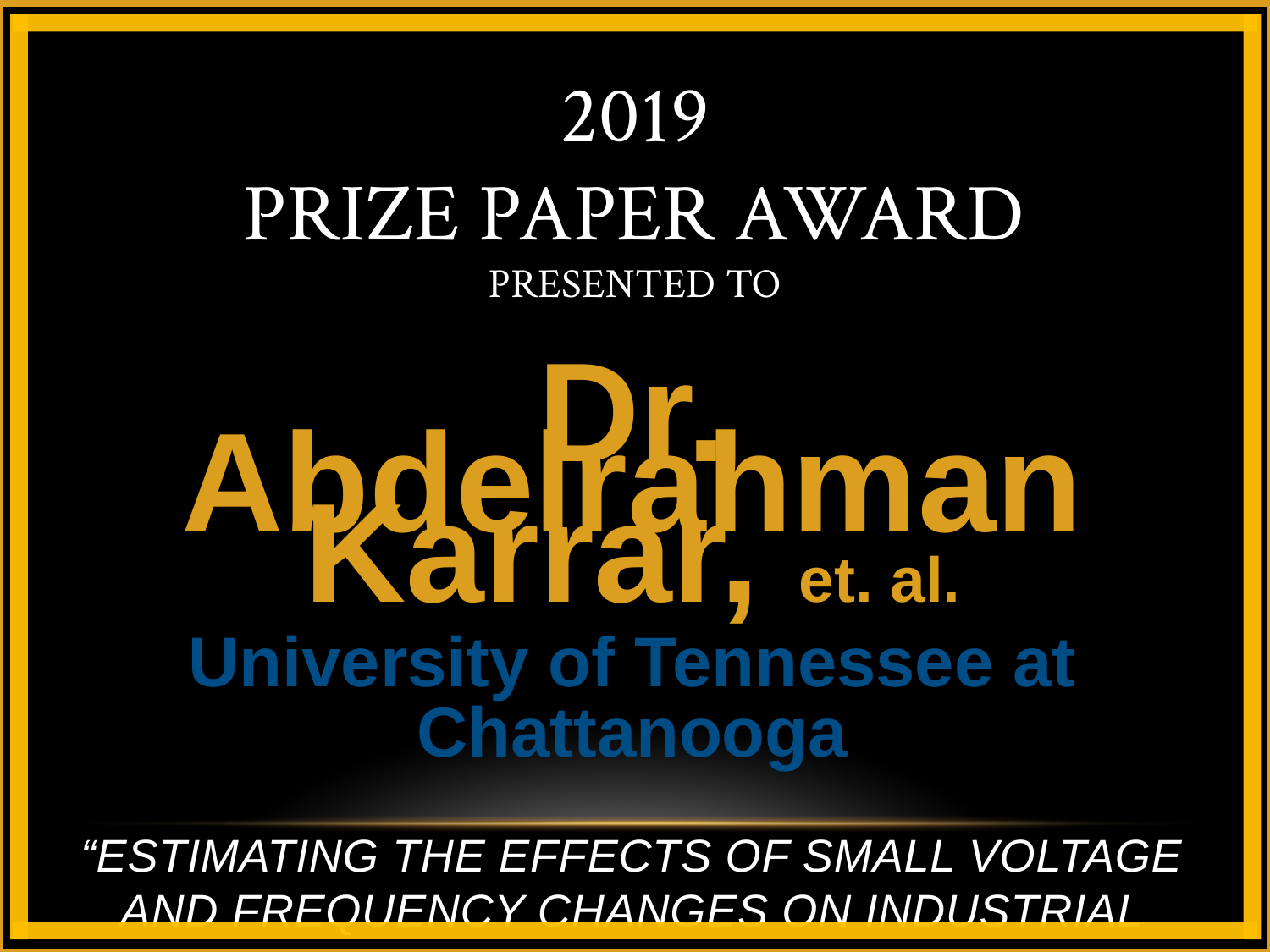

# 2019 Prize Paper Award Presented to
Dr. Abdelrahman Karrar, et. al.
University of Tennessee at Chattanooga

“Estimating the Effects of Small Voltage and Frequency Changes on Industrial
Induction Motor Loading”